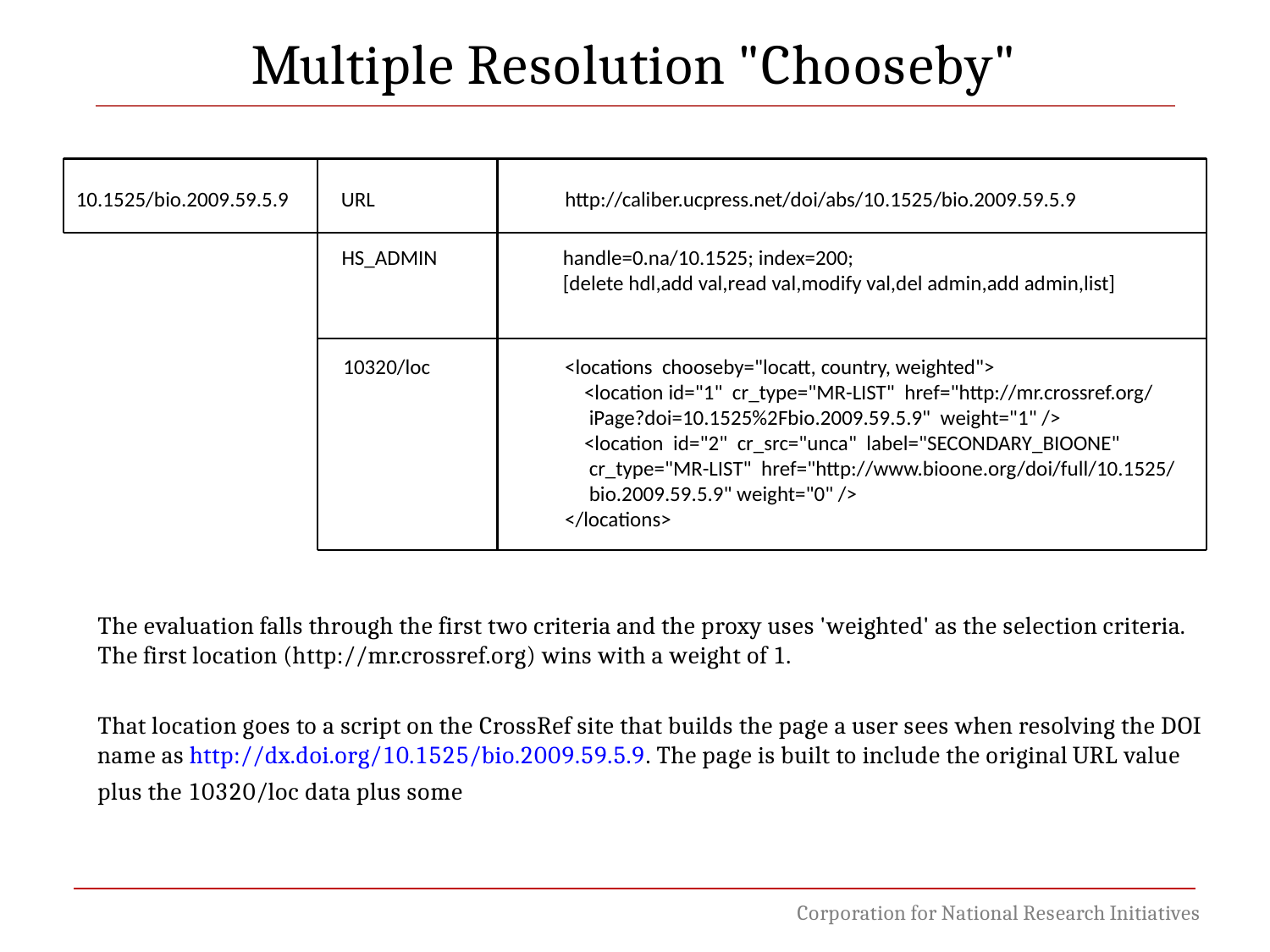

Multiple Resolution "Chooseby"
10.1525/bio.2009.59.5.9
URL
http://caliber.ucpress.net/doi/abs/10.1525/bio.2009.59.5.9

HS_ADMIN
handle=0.na/10.1525; index=200;
[delete hdl,add val,read val,modify val,del admin,add admin,list]
10320/loc

<locations  chooseby="locatt, country, weighted">
    <location id="1"  cr_type="MR-LIST"  href="http://mr.crossref.org/
     iPage?doi=10.1525%2Fbio.2009.59.5.9"  weight="1" />
    <location  id="2"  cr_src="unca"  label="SECONDARY_BIOONE"
     cr_type="MR-LIST"  href="http://www.bioone.org/doi/full/10.1525/
     bio.2009.59.5.9" weight="0" />
</locations>
The evaluation falls through the first two criteria and the proxy uses 'weighted' as the selection criteria. The first location (http://mr.crossref.org) wins with a weight of 1.

That location goes to a script on the CrossRef site that builds the page a user sees when resolving the DOI name as http://dx.doi.org/10.1525/bio.2009.59.5.9. The page is built to include the original URL value plus the 10320/loc data plus some additional information held by CrossRef.